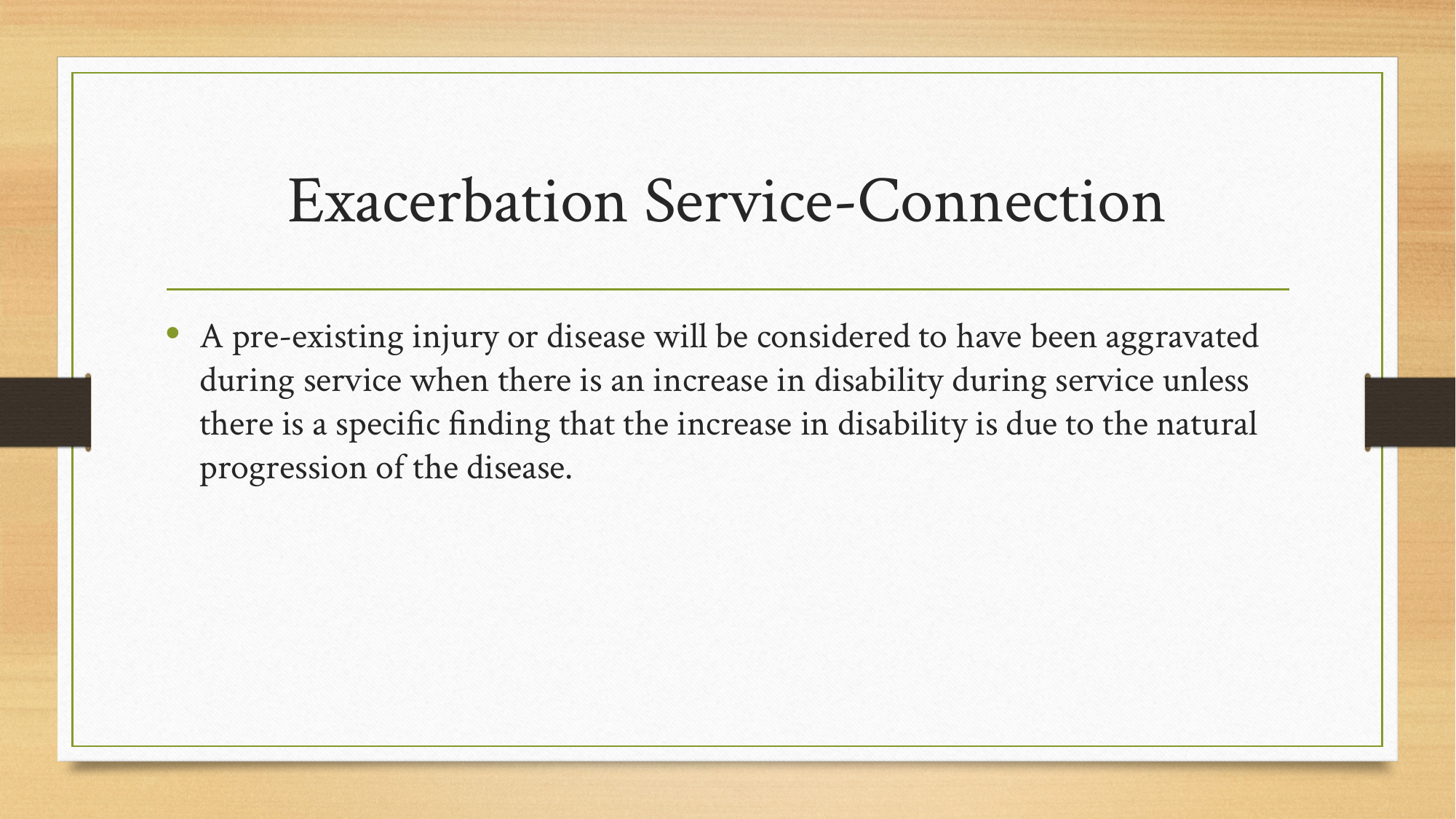

# Exacerbation Service-Connection
A pre-existing injury or disease will be considered to have been aggravated during service when there is an increase in disability during service unless there is a specific finding that the increase in disability is due to the natural progression of the disease.